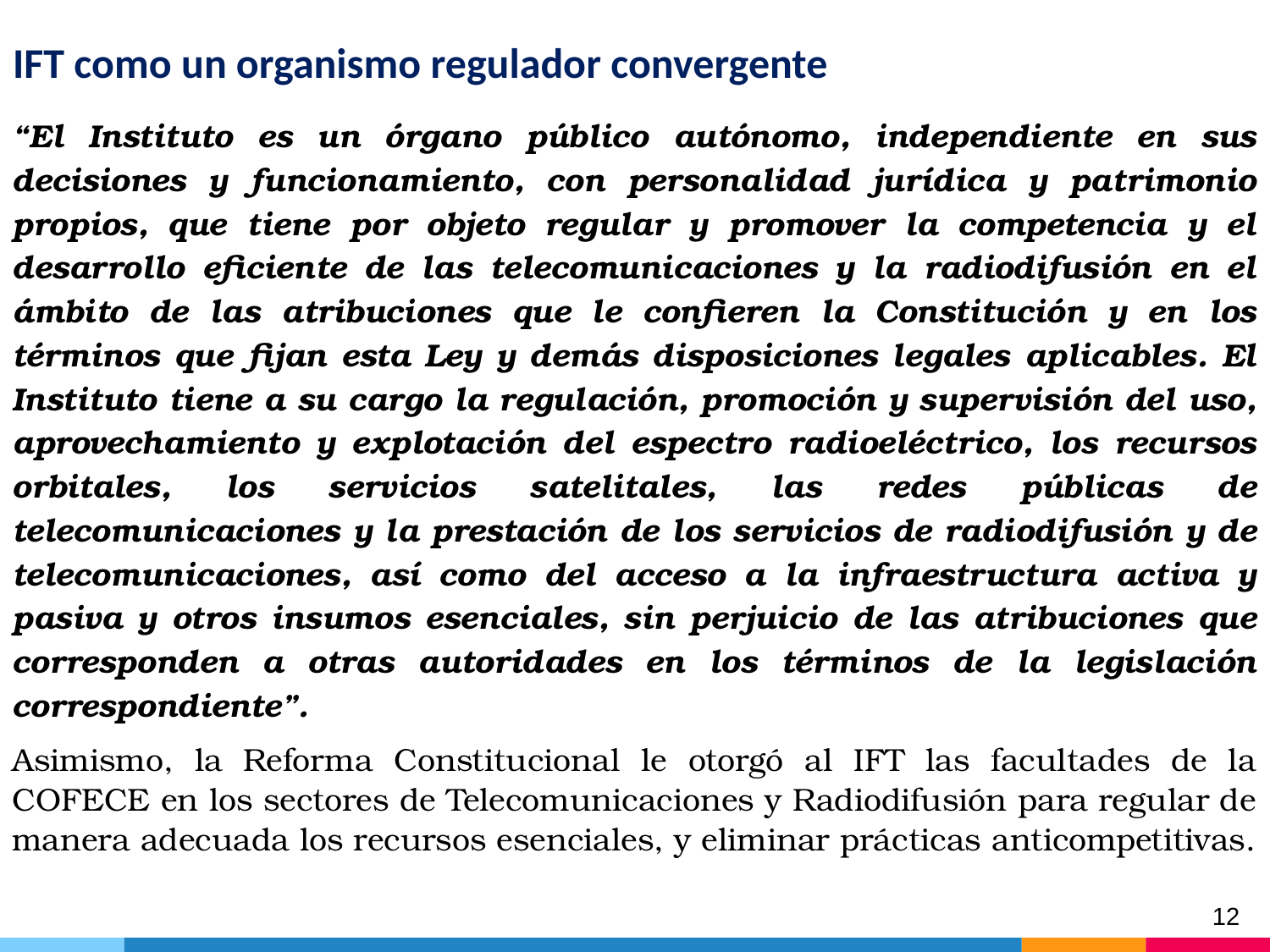

# IFT como un organismo regulador convergente
“El Instituto es un órgano público autónomo, independiente en sus decisiones y funcionamiento, con personalidad jurídica y patrimonio propios, que tiene por objeto regular y promover la competencia y el desarrollo eficiente de las telecomunicaciones y la radiodifusión en el ámbito de las atribuciones que le confieren la Constitución y en los términos que fijan esta Ley y demás disposiciones legales aplicables. El Instituto tiene a su cargo la regulación, promoción y supervisión del uso, aprovechamiento y explotación del espectro radioeléctrico, los recursos orbitales, los servicios satelitales, las redes públicas de telecomunicaciones y la prestación de los servicios de radiodifusión y de telecomunicaciones, así como del acceso a la infraestructura activa y pasiva y otros insumos esenciales, sin perjuicio de las atribuciones que corresponden a otras autoridades en los términos de la legislación correspondiente”.
Asimismo, la Reforma Constitucional le otorgó al IFT las facultades de la COFECE en los sectores de Telecomunicaciones y Radiodifusión para regular de manera adecuada los recursos esenciales, y eliminar prácticas anticompetitivas.

12